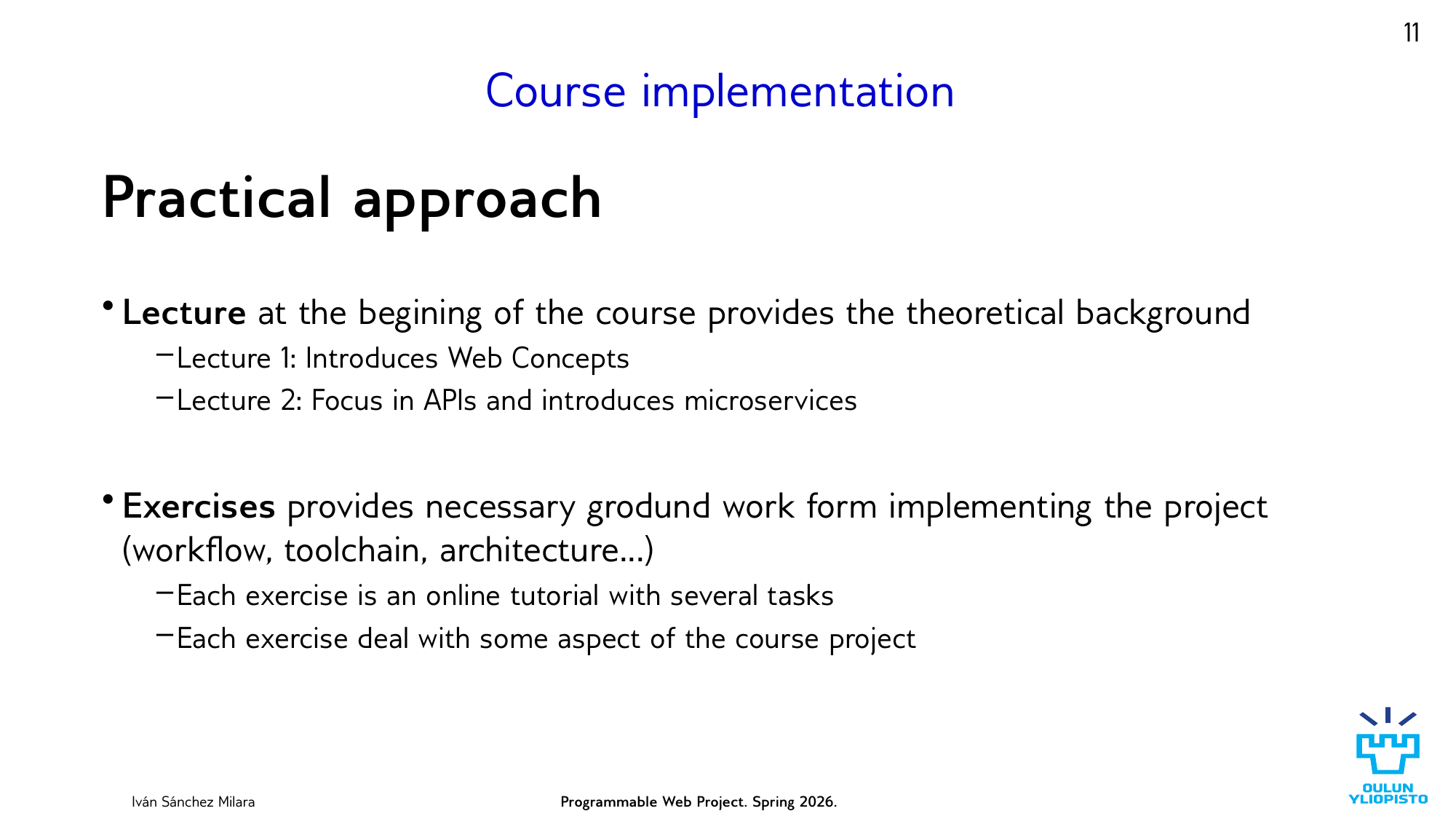

11
# Course implementation
Practical approach

Lecture at the begining of the course provides the theoretical background
Lecture 1: Introduces Web Concepts
Lecture 2: Focus in APIs and introduces microservices

Exercises provides necessary grodund work form implementing the project (workflow, toolchain, architecture...)
Each exercise is an online tutorial with several tasks
Each exercise deal with some aspect of the course project